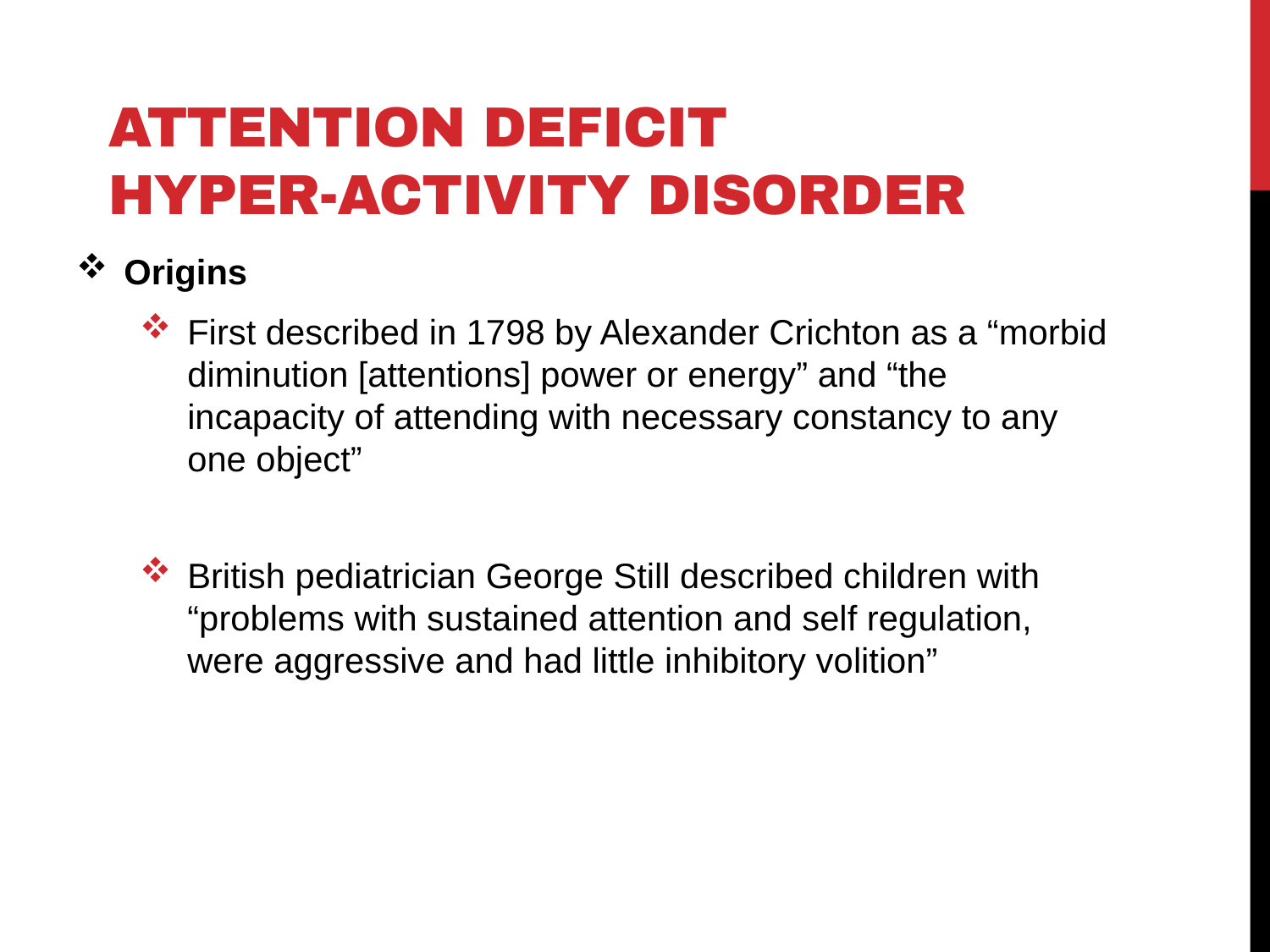

# Attention deficit Hyper-Activity disorder
Origins
First described in 1798 by Alexander Crichton as a “morbid diminution [attentions] power or energy” and “the incapacity of attending with necessary constancy to any one object”

British pediatrician George Still described children with “problems with sustained attention and self regulation, were aggressive and had little inhibitory volition”